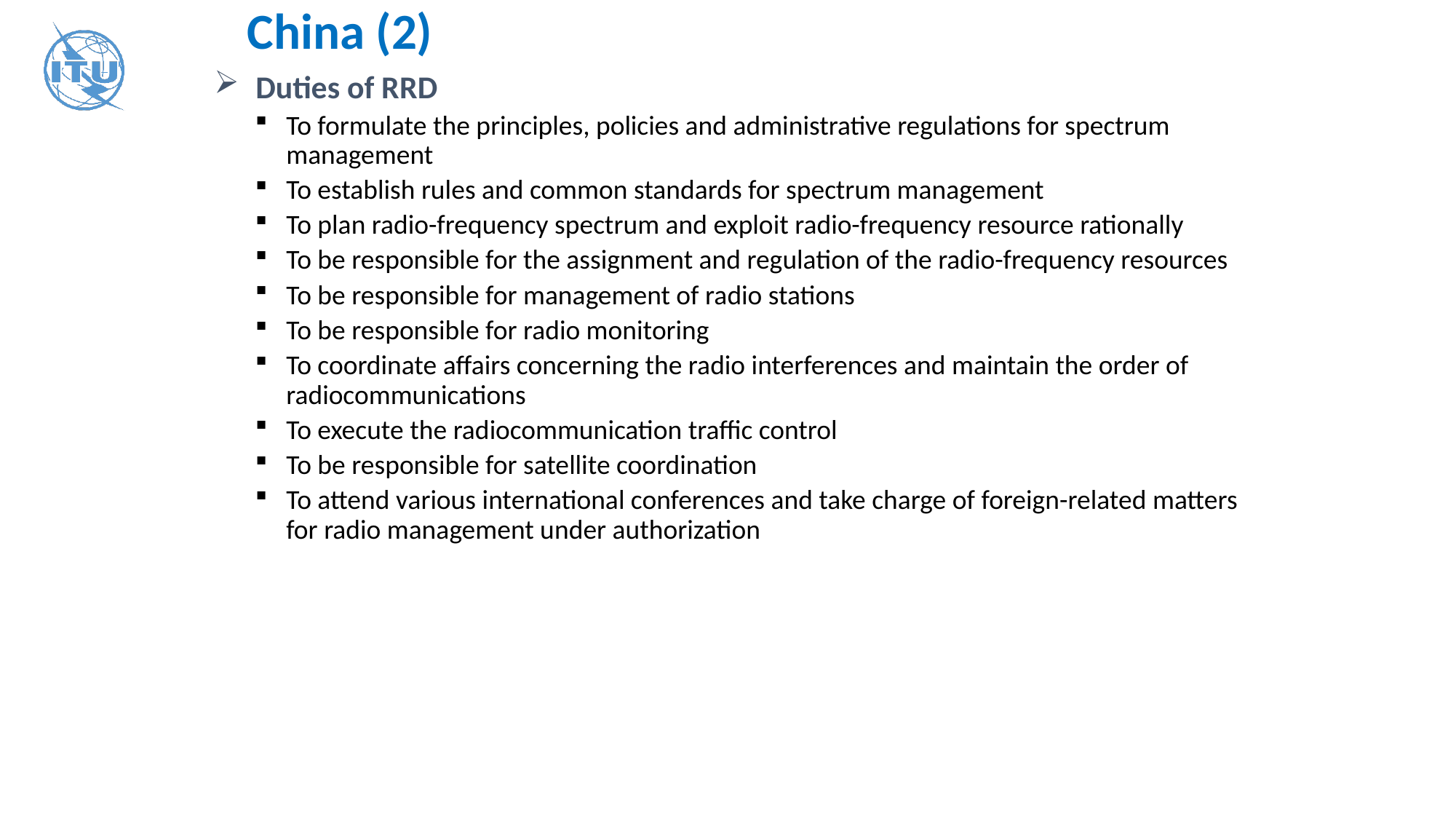

# China (2)
Duties of RRD
To formulate the principles, policies and administrative regulations for spectrum management
To establish rules and common standards for spectrum management
To plan radio-frequency spectrum and exploit radio-frequency resource rationally
To be responsible for the assignment and regulation of the radio-frequency resources
To be responsible for management of radio stations
To be responsible for radio monitoring
To coordinate affairs concerning the radio interferences and maintain the order of radiocommunications
To execute the radiocommunication traffic control
To be responsible for satellite coordination
To attend various international conferences and take charge of foreign-related matters for radio management under authorization